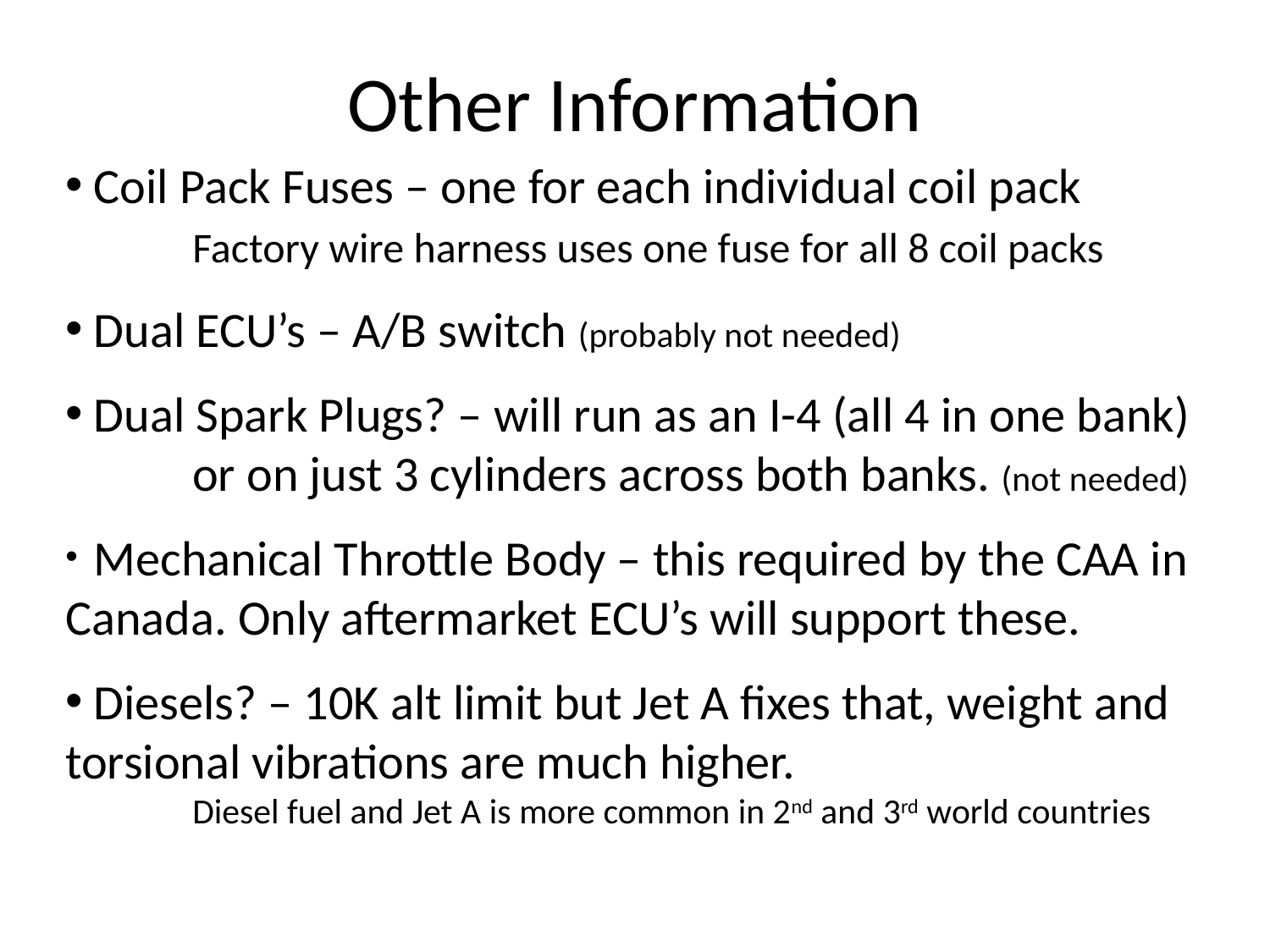

# Other Information
 Coil Pack Fuses – one for each individual coil pack
	Factory wire harness uses one fuse for all 8 coil packs

 Dual ECU’s – A/B switch (probably not needed)

 Dual Spark Plugs? – will run as an I-4 (all 4 in one bank)		or on just 3 cylinders across both banks. (not needed)

  Mechanical Throttle Body – this required by the CAA in 	Canada. Only aftermarket ECU’s will support these.

 Diesels? – 10K alt limit but Jet A fixes that, weight and 	torsional vibrations are much higher.
	Diesel fuel and Jet A is more common in 2nd and 3rd world countries